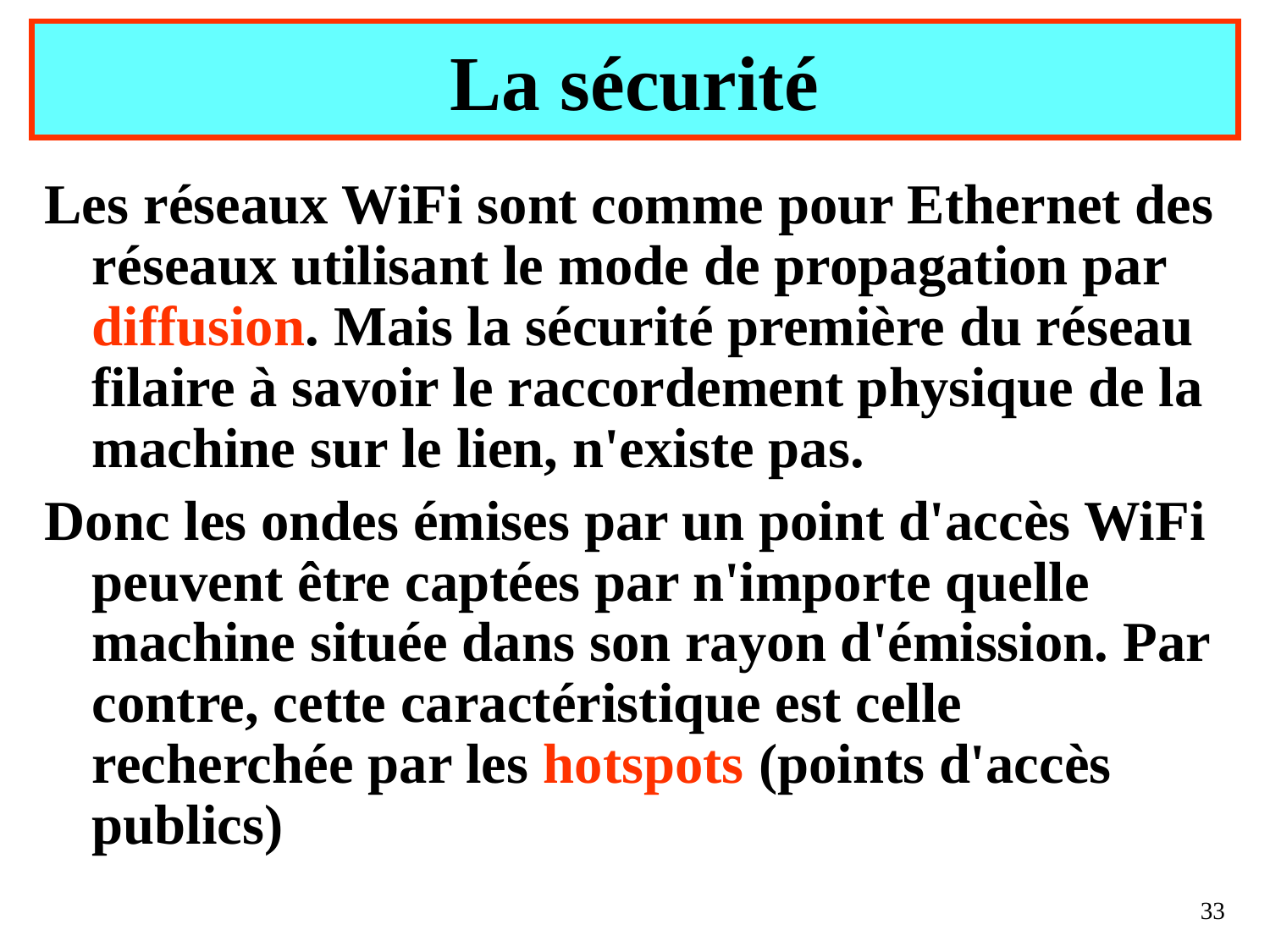

# La sécurité
Les réseaux WiFi sont comme pour Ethernet des réseaux utilisant le mode de propagation par diffusion. Mais la sécurité première du réseau filaire à savoir le raccordement physique de la machine sur le lien, n'existe pas.
Donc les ondes émises par un point d'accès WiFi peuvent être captées par n'importe quelle machine située dans son rayon d'émission. Par contre, cette caractéristique est celle recherchée par les hotspots (points d'accès publics)
33